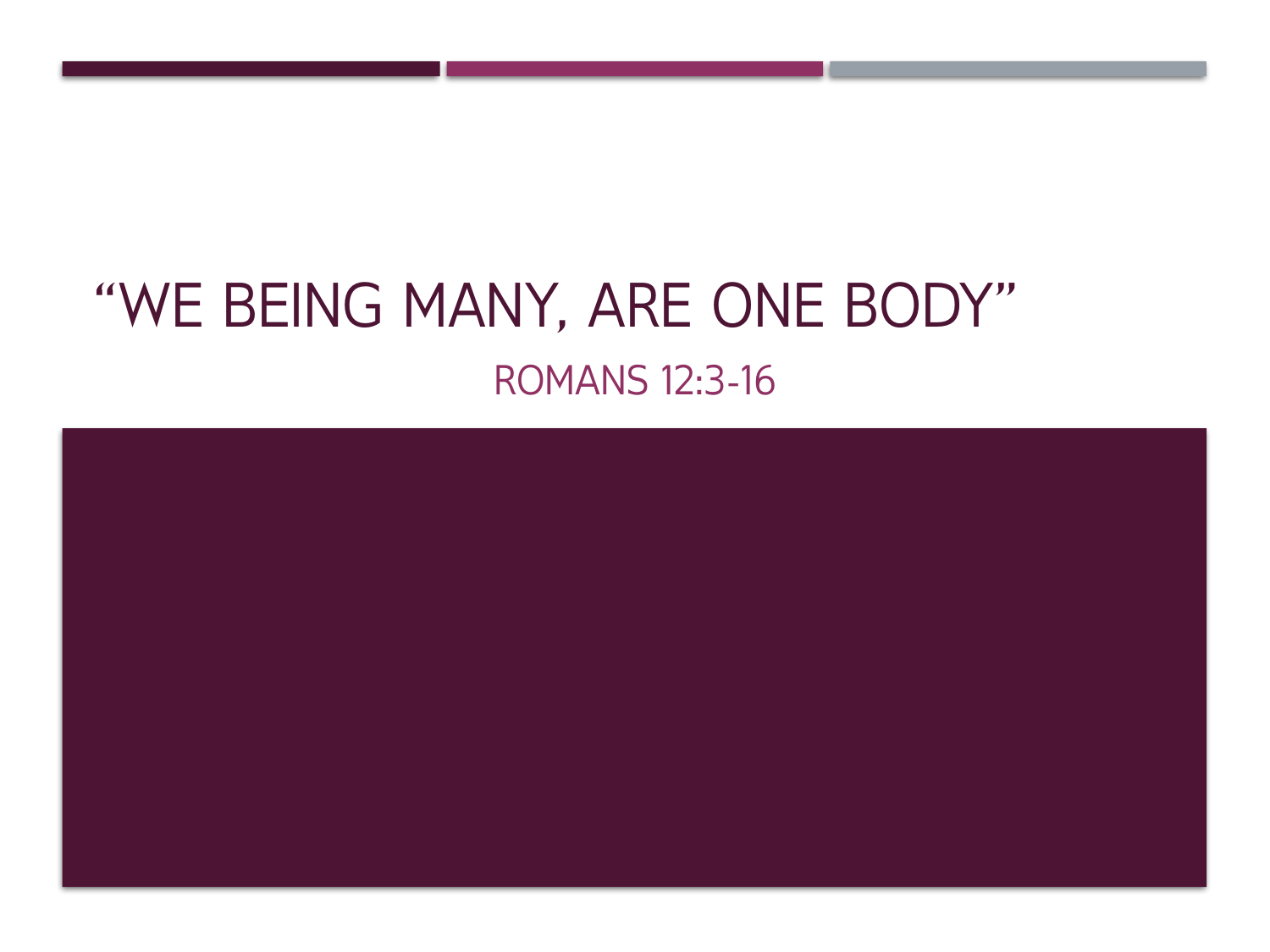

# “We being many, are one body”
Romans 12:3-16